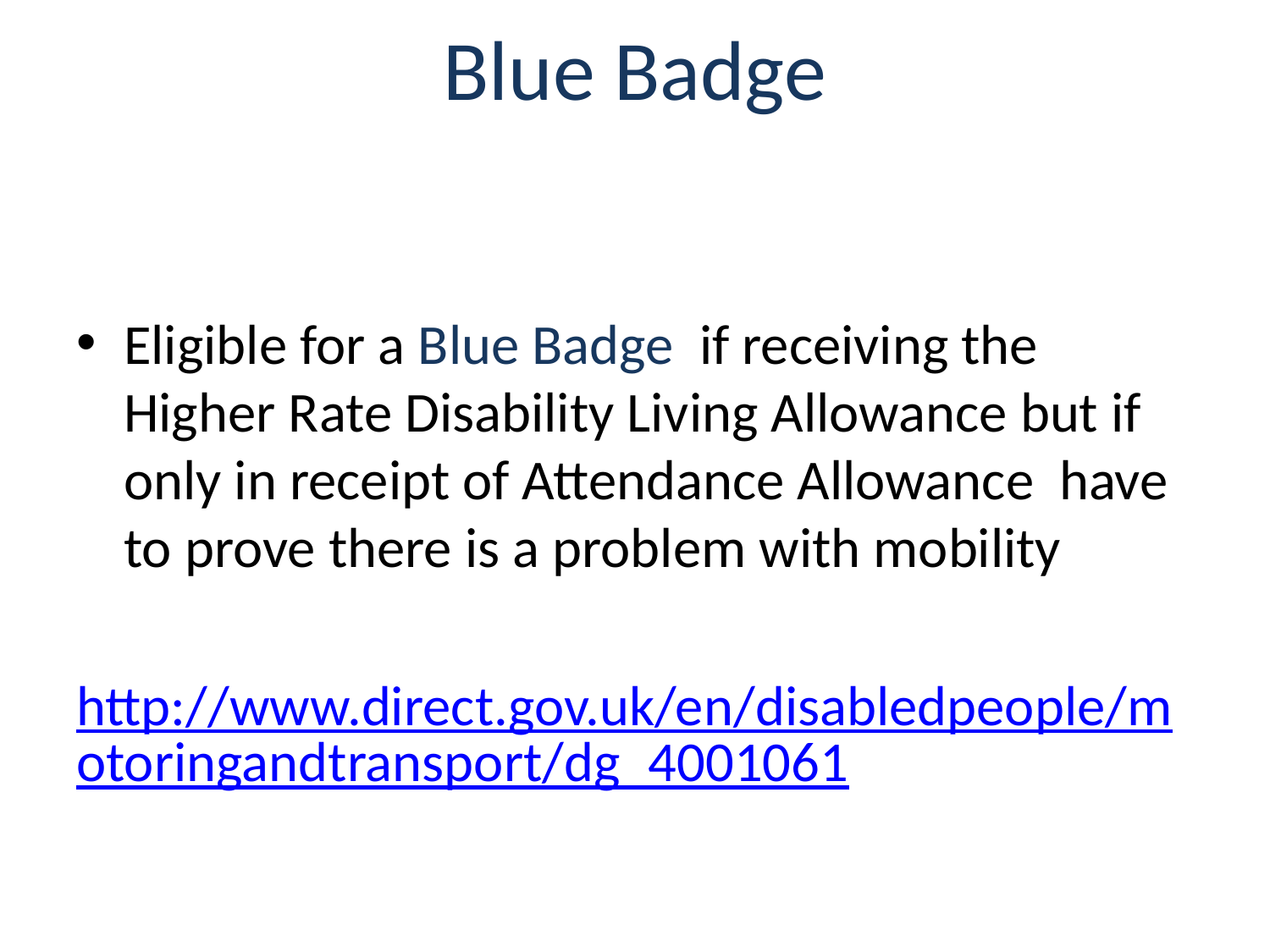

# Blue Badge

Eligible for a Blue Badge  if receiving the Higher Rate Disability Living Allowance but if only in receipt of Attendance Allowance  have to prove there is a problem with mobility

http://www.direct.gov.uk/en/disabledpeople/motoringandtransport/dg_4001061